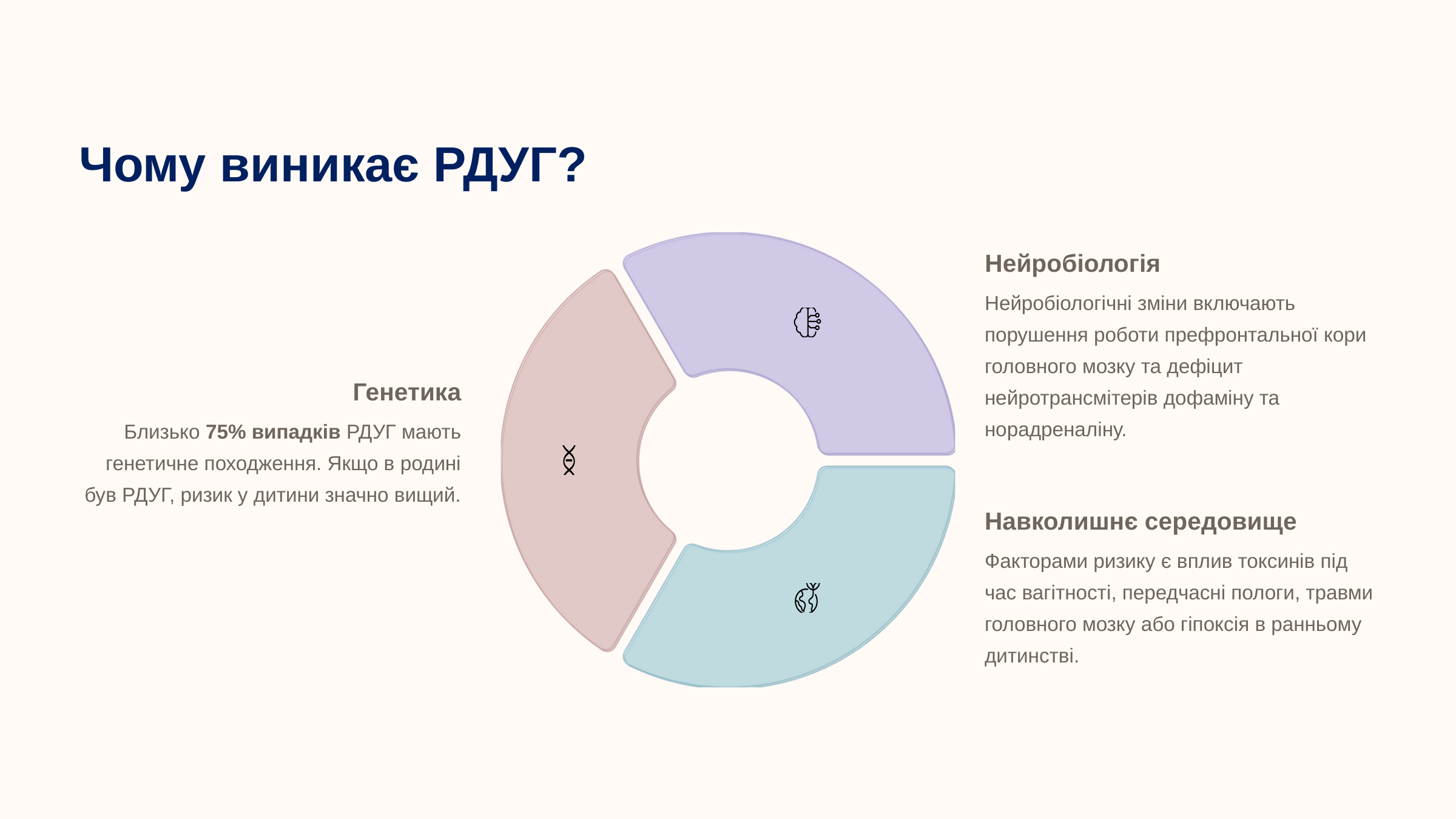

Чому виникає РДУГ?

Нейробіологія
Нейробіологічні зміни включають порушення роботи префронтальної кори головного мозку та дефіцит нейротрансмітерів дофаміну та норадреналіну.

Генетика
Близько 75% випадків РДУГ мають генетичне походження. Якщо в родині був РДУГ, ризик у дитини значно вищий.

Навколишнє середовище
Факторами ризику є вплив токсинів під час вагітності, передчасні пологи, травми головного мозку або гіпоксія в ранньому дитинстві.